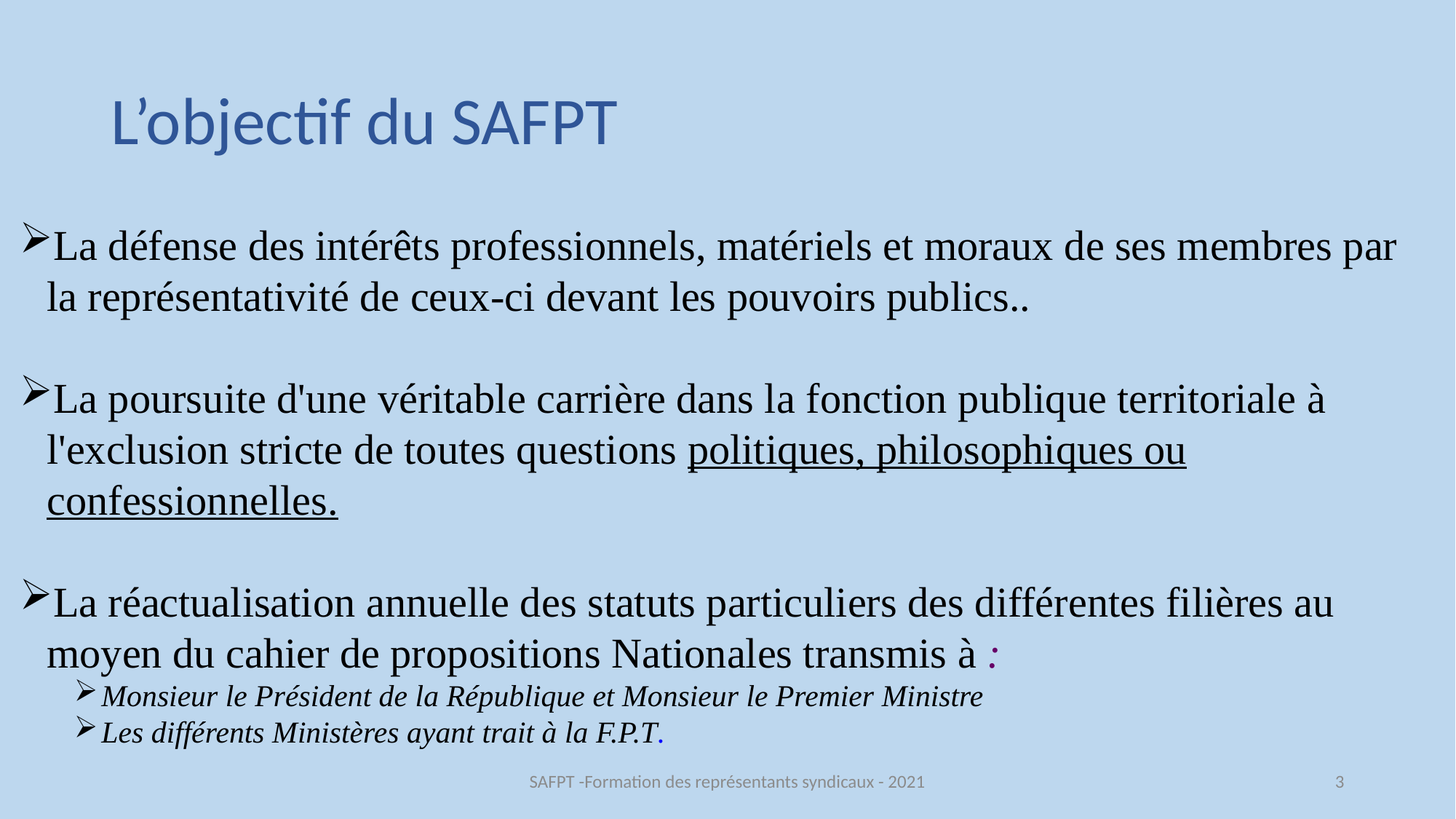

# L’objectif du SAFPT
La défense des intérêts professionnels, matériels et moraux de ses membres par la représentativité de ceux-ci devant les pouvoirs publics..

La poursuite d'une véritable carrière dans la fonction publique territoriale à l'exclusion stricte de toutes questions politiques, philosophiques ou confessionnelles.

La réactualisation annuelle des statuts particuliers des différentes filières au moyen du cahier de propositions Nationales transmis à :
Monsieur le Président de la République et Monsieur le Premier Ministre
Les différents Ministères ayant trait à la F.P.T.
SAFPT -Formation des représentants syndicaux - 2021
3